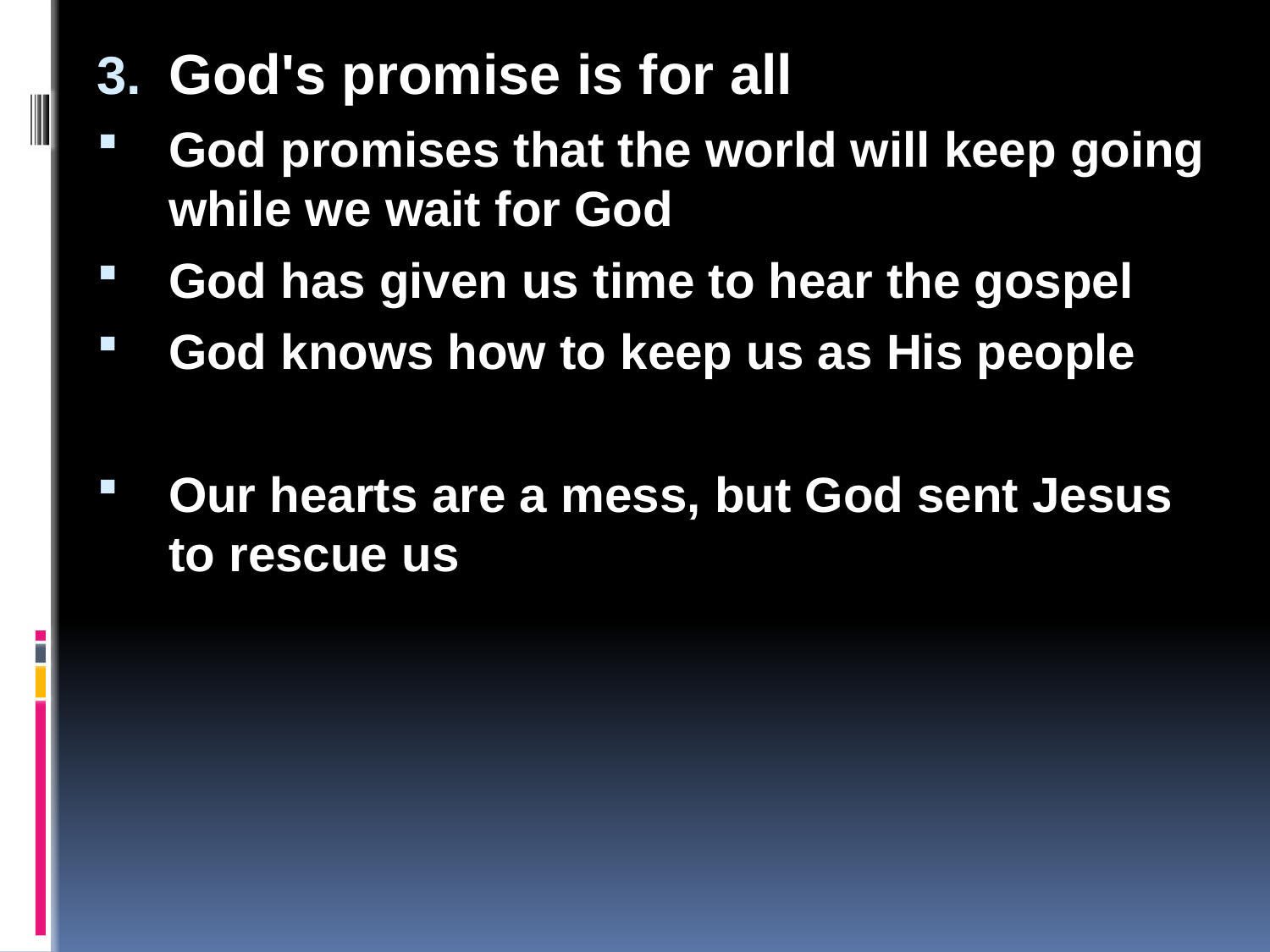

Genesis 6 - 8: Noah
God's sadness with sin
God was really sad about how bad people had become
God looked at everyone, not just a few bad people
We are all sinful humans too
God reacts to sin by judging

God's Grace in Salvation
God was quick to show mercy to Noah
God is slow to anger and ready to love
Noah showed his faith by doing everything God told him to do
God has sent an ark for all of us – Jesus

God's promise is for all
God promises that the world will keep going while we wait for God
God has given us time to hear the gospel
God knows how to keep us as His people

Our hearts are a mess, but God sent Jesus to rescue us